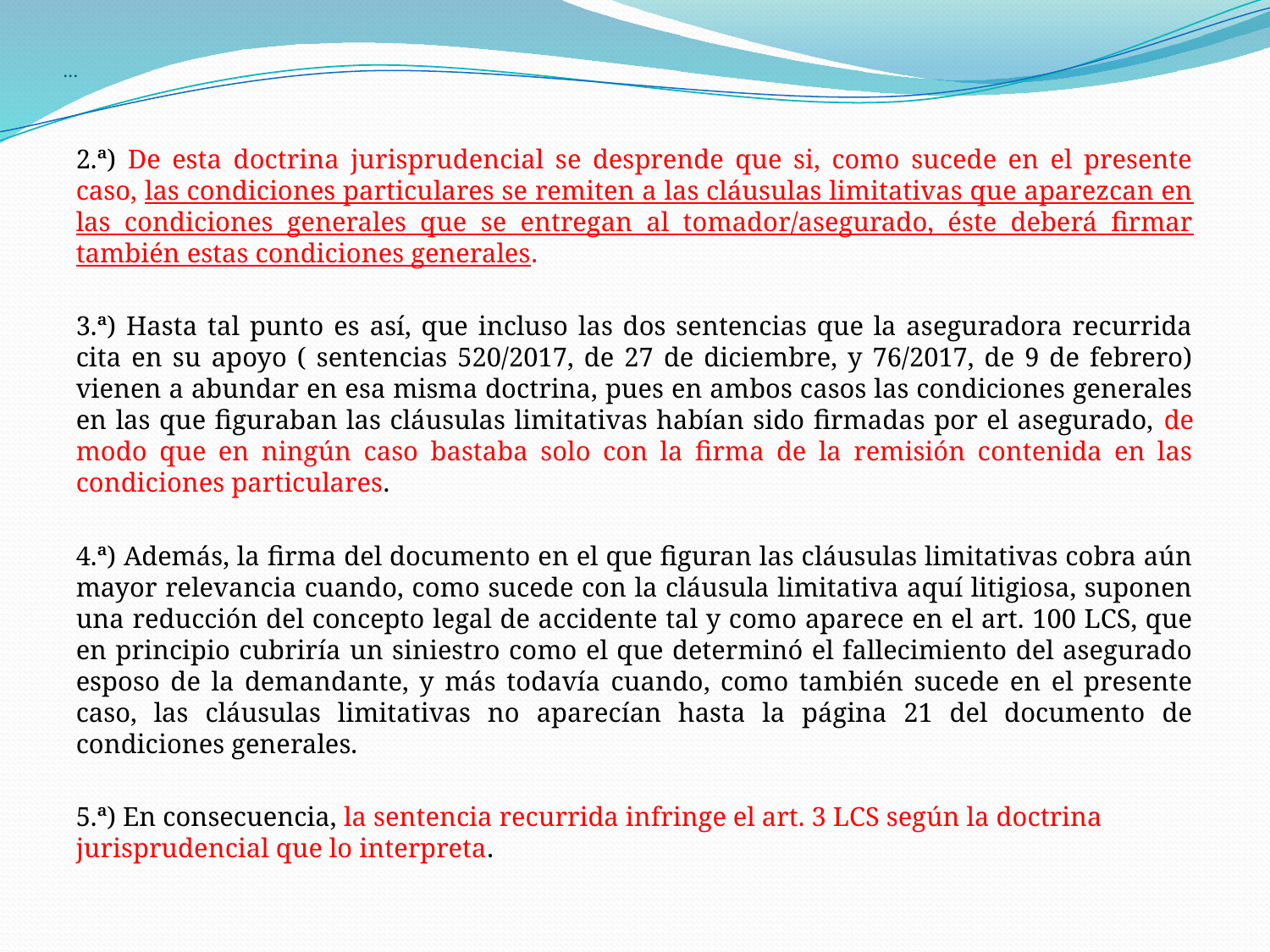

# …
2.ª) De esta doctrina jurisprudencial se desprende que si, como sucede en el presente caso, las condiciones particulares se remiten a las cláusulas limitativas que aparezcan en las condiciones generales que se entregan al tomador/asegurado, éste deberá firmar también estas condiciones generales.

3.ª) Hasta tal punto es así, que incluso las dos sentencias que la aseguradora recurrida cita en su apoyo ( sentencias 520/2017, de 27 de diciembre, y 76/2017, de 9 de febrero) vienen a abundar en esa misma doctrina, pues en ambos casos las condiciones generales en las que figuraban las cláusulas limitativas habían sido firmadas por el asegurado, de modo que en ningún caso bastaba solo con la firma de la remisión contenida en las condiciones particulares.

4.ª) Además, la firma del documento en el que figuran las cláusulas limitativas cobra aún mayor relevancia cuando, como sucede con la cláusula limitativa aquí litigiosa, suponen una reducción del concepto legal de accidente tal y como aparece en el art. 100 LCS, que en principio cubriría un siniestro como el que determinó el fallecimiento del asegurado esposo de la demandante, y más todavía cuando, como también sucede en el presente caso, las cláusulas limitativas no aparecían hasta la página 21 del documento de condiciones generales.

5.ª) En consecuencia, la sentencia recurrida infringe el art. 3 LCS según la doctrina jurisprudencial que lo interpreta.